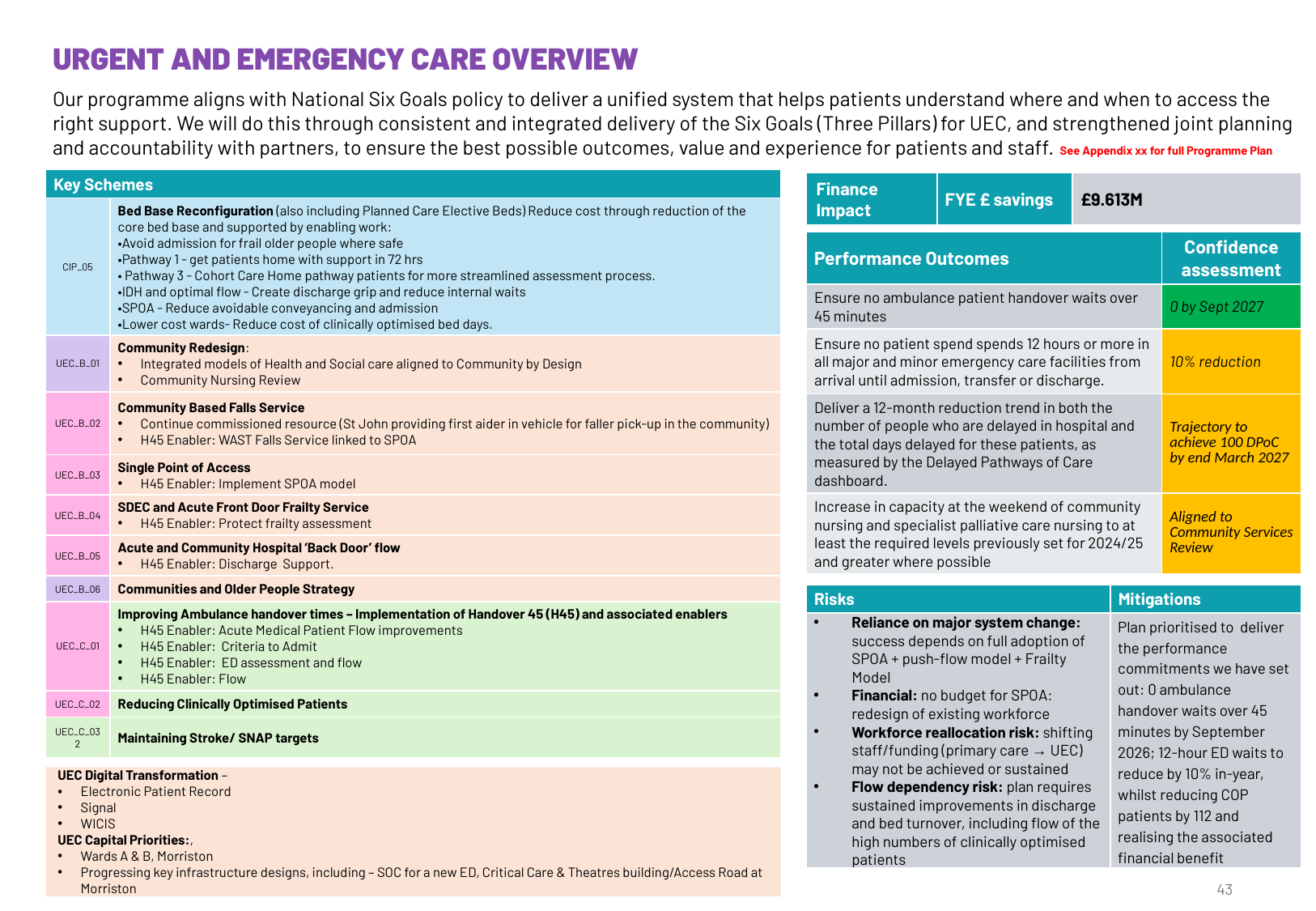

# URGENT AND EMERGENCY CARE OVERVIEW
Our programme aligns with National Six Goals policy to deliver a unified system that helps patients understand where and when to access the right support. We will do this through consistent and integrated delivery of the Six Goals (Three Pillars) for UEC, and strengthened joint planning and accountability with partners, to ensure the best possible outcomes, value and experience for patients and staff. See Appendix xx for full Programme Plan
| Key Schemes |  |
| --- | --- |
| CIP\_05 | Bed Base Reconfiguration (also including Planned Care Elective Beds) Reduce cost through reduction of the core bed base and supported by enabling work: •Avoid admission for frail older people where safe •Pathway 1 - get patients home with support in 72 hrs • Pathway 3 - Cohort Care Home pathway patients for more streamlined assessment process. •IDH and optimal flow - Create discharge grip and reduce internal waits •SPOA - Reduce avoidable conveyancing and admission •Lower cost wards- Reduce cost of clinically optimised bed days. |
| UEC\_B\_01 | Community Redesign: Integrated models of Health and Social care aligned to Community by Design Community Nursing Review |
| UEC\_B\_02 | Community Based Falls Service Continue commissioned resource (St John providing first aider in vehicle for faller pick-up in the community) H45 Enabler: WAST Falls Service linked to SPOA |
| UEC\_B\_03 | Single Point of Access H45 Enabler: Implement SPOA model |
| UEC\_B\_04 | SDEC and Acute Front Door Frailty Service H45 Enabler: Protect frailty assessment |
| UEC\_B\_05 | Acute and Community Hospital ‘Back Door’ flow H45 Enabler: Discharge Support. |
| UEC\_B\_06 | Communities and Older People Strategy |
| UEC\_C\_01 | Improving Ambulance handover times – Implementation of Handover 45 (H45) and associated enablers H45 Enabler: Acute Medical Patient Flow improvements H45 Enabler: Criteria to Admit H45 Enabler: ED assessment and flow H45 Enabler: Flow |
| UEC\_C\_02 | Reducing Clinically Optimised Patients |
| UEC\_C\_032 | Maintaining Stroke/ SNAP targets |

| Finance Impact | FYE £ savings | £9.613M |
| --- | --- | --- |
| Performance Outcomes | Confidence assessment |
| --- | --- |
| Ensure no ambulance patient handover waits over 45 minutes | 0 by Sept 2027 |
| Ensure no patient spend spends 12 hours or more in all major and minor emergency care facilities from arrival until admission, transfer or discharge. | 10% reduction |
| Deliver a 12-month reduction trend in both the number of people who are delayed in hospital and the total days delayed for these patients, as measured by the Delayed Pathways of Care dashboard. | Trajectory to achieve 100 DPoC by end March 2027 |
| Increase in capacity at the weekend of community nursing and specialist palliative care nursing to at least the required levels previously set for 2024/25 and greater where possible | Aligned to Community Services Review |
| Risks | Mitigations |
| --- | --- |
| Reliance on major system change: success depends on full adoption of SPOA + push-flow model + Frailty Model Financial: no budget for SPOA: redesign of existing workforce Workforce reallocation risk: shifting staff/funding (primary care → UEC) may not be achieved or sustained Flow dependency risk: plan requires sustained improvements in discharge and bed turnover, including flow of the high numbers of clinically optimised patients | Plan prioritised to deliver the performance commitments we have set out: 0 ambulance handover waits over 45 minutes by September 2026; 12-hour ED waits to reduce by 10% in-year, whilst reducing COP patients by 112 and realising the associated financial benefit |
UEC Digital Transformation –
Electronic Patient Record
Signal
WICIS
UEC Capital Priorities:,
Wards A & B, Morriston
Progressing key infrastructure designs, including – SOC for a new ED, Critical Care & Theatres building/Access Road at Morriston
43